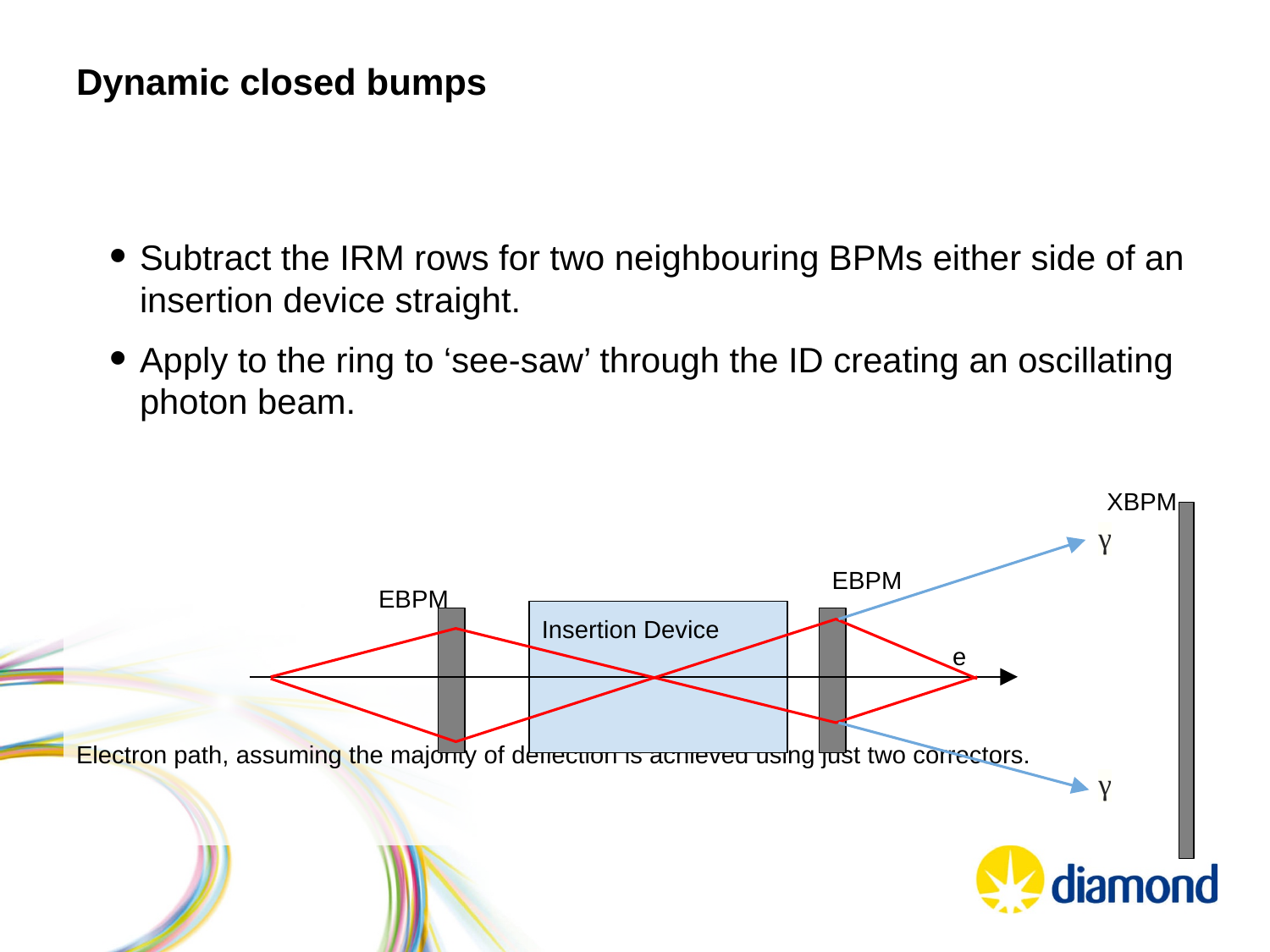

# Dynamic closed bumps

Subtract the IRM rows for two neighbouring BPMs either side of an insertion device straight.
Apply to the ring to ‘see-saw’ through the ID creating an oscillating photon beam.

Electron path, assuming the majority of deflection is achieved using just two correctors.
XBPM

γ
EBPM
EBPM
Insertion Device

e
γ